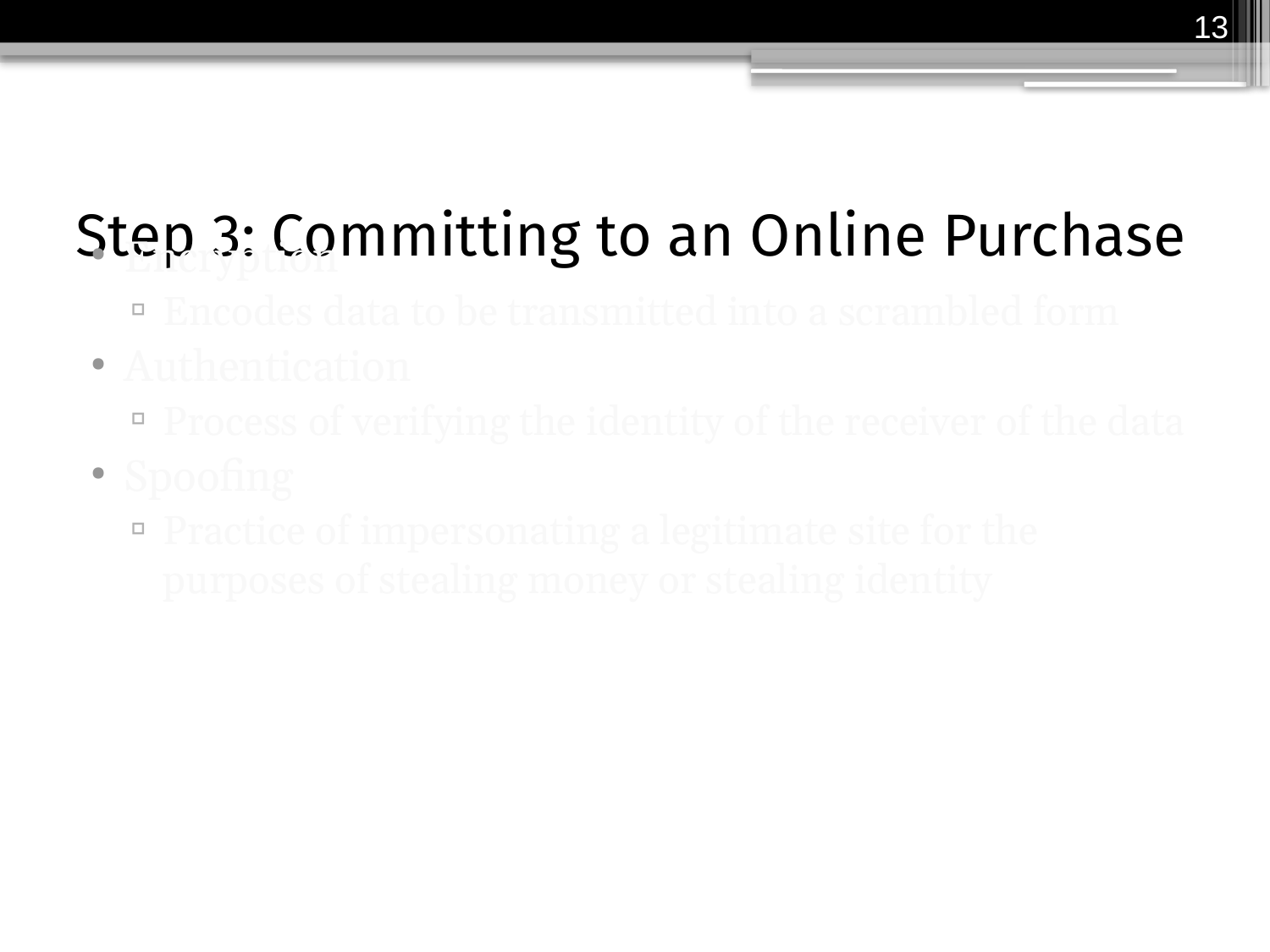

13
# Step 3: Committing to an Online Purchase
Encryption
Encodes data to be transmitted into a scrambled form
Authentication
Process of verifying the identity of the receiver of the data
Spoofing
Practice of impersonating a legitimate site for the purposes of stealing money or stealing identity